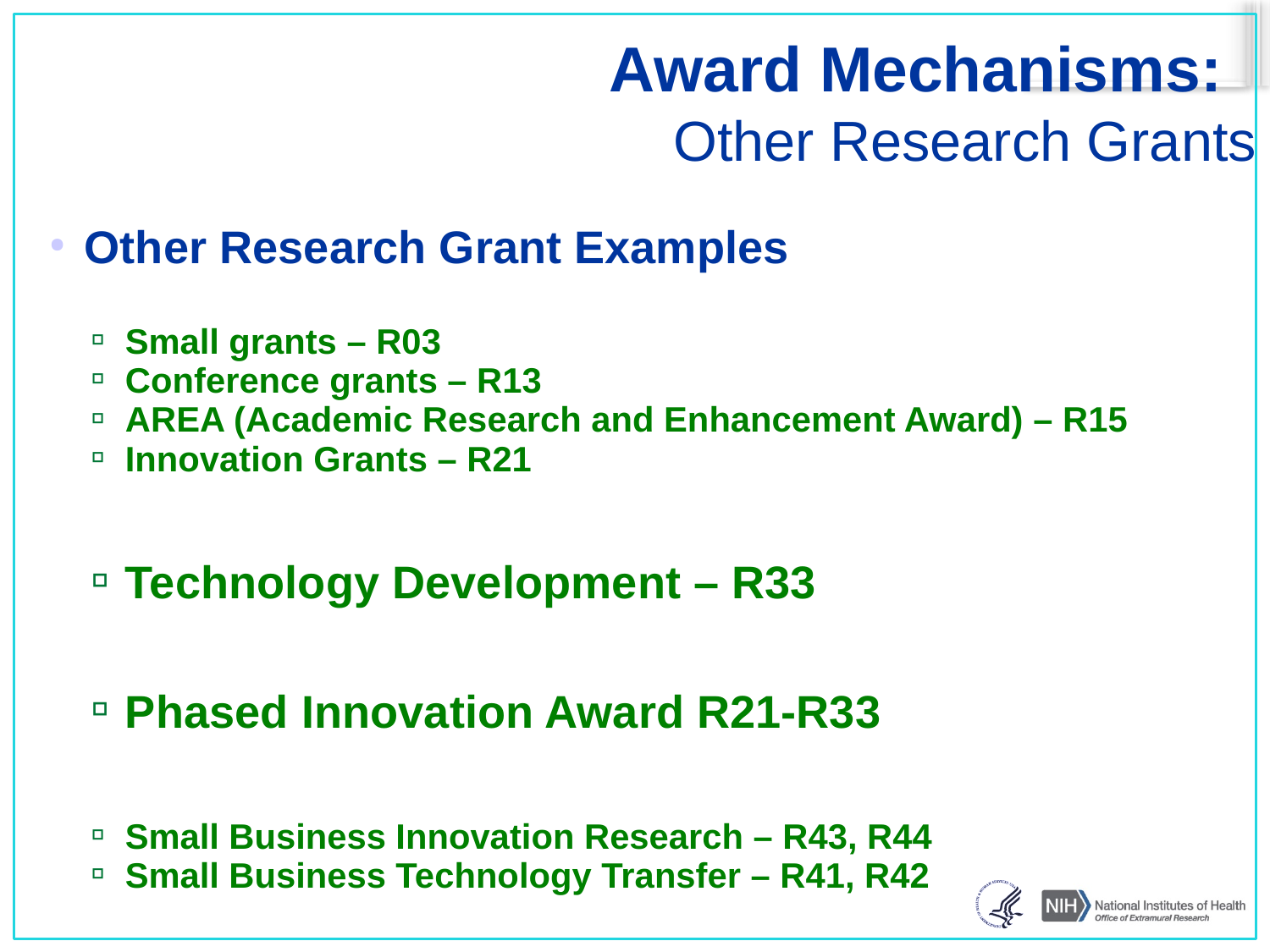

# Award Mechanisms: Other Research Grants
Other Research Grant Examples

Small grants – R03
Conference grants – R13
AREA (Academic Research and Enhancement Award) – R15
Innovation Grants – R21

Technology Development – R33

Phased Innovation Award R21-R33

Small Business Innovation Research – R43, R44
Small Business Technology Transfer – R41, R42